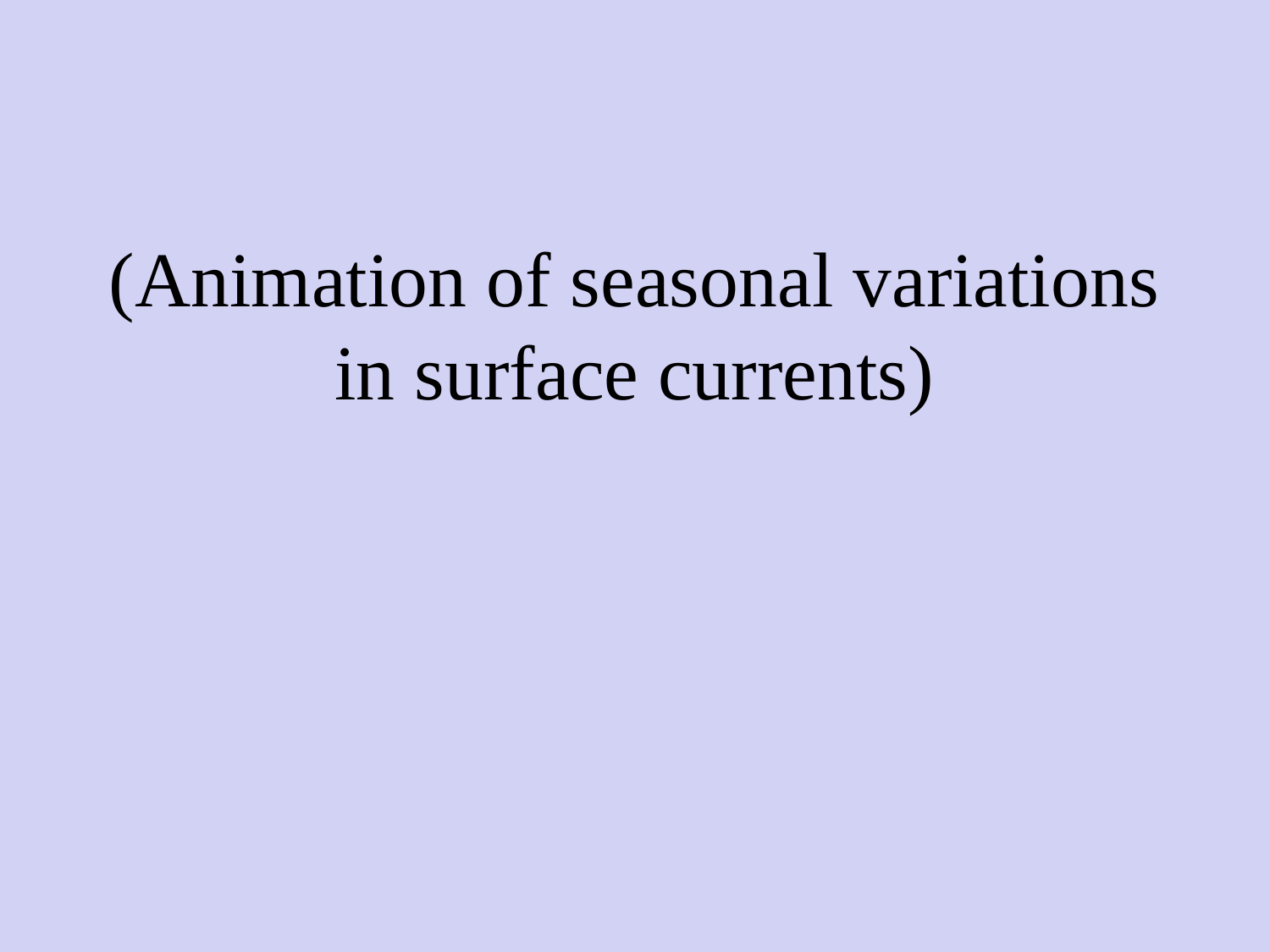

# (Animation of seasonal variations in surface currents)